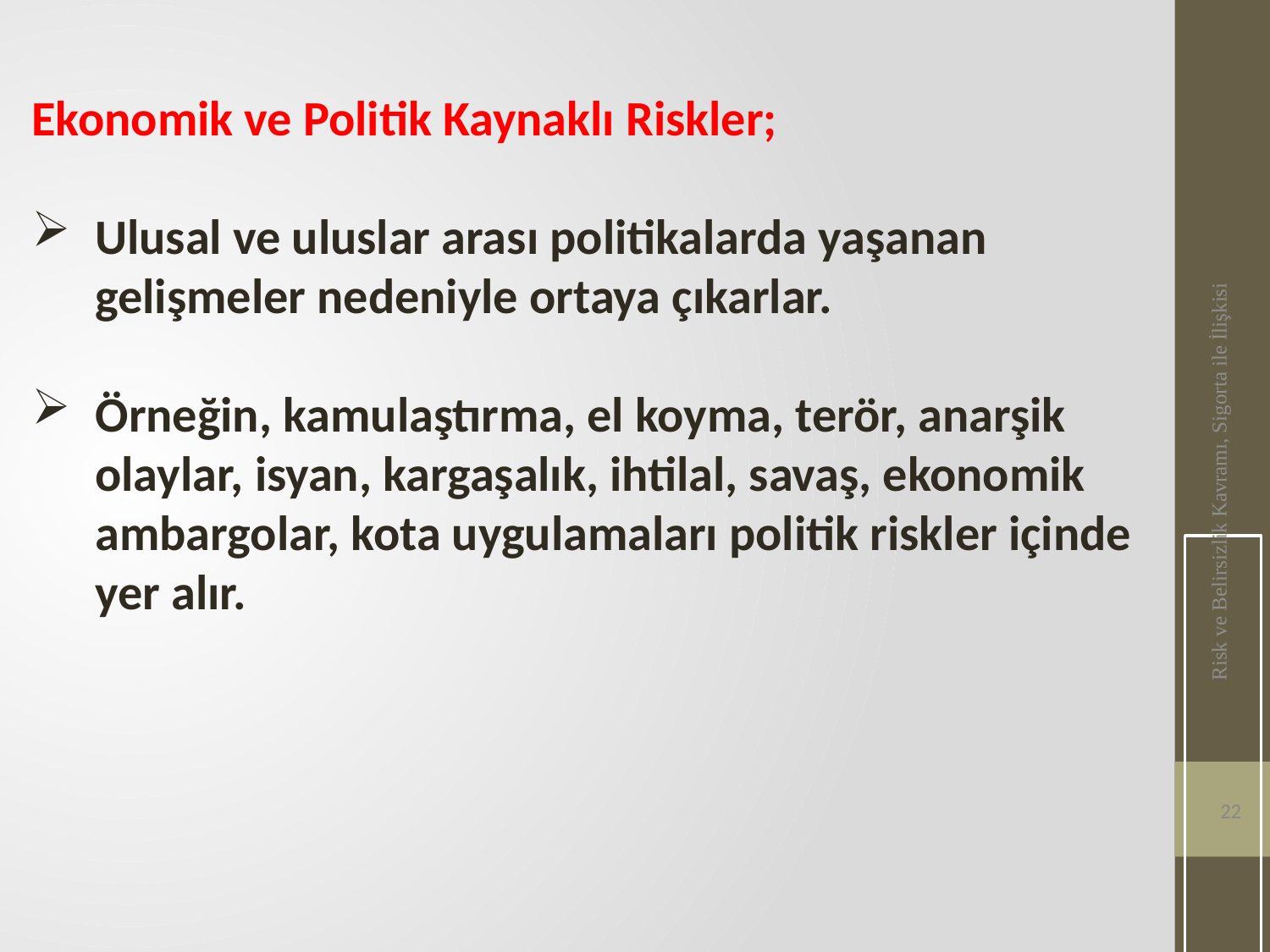

Ekonomik ve Politik Kaynaklı Riskler;

Ulusal ve uluslar arası politikalarda yaşanan gelişmeler nedeniyle ortaya çıkarlar.

Örneğin, kamulaştırma, el koyma, terör, anarşik olaylar, isyan, kargaşalık, ihtilal, savaş, ekonomik ambargolar, kota uygulamaları politik riskler içinde yer alır.

Risk ve Belirsizlik Kavramı, Sigorta ile İlişkisi
22